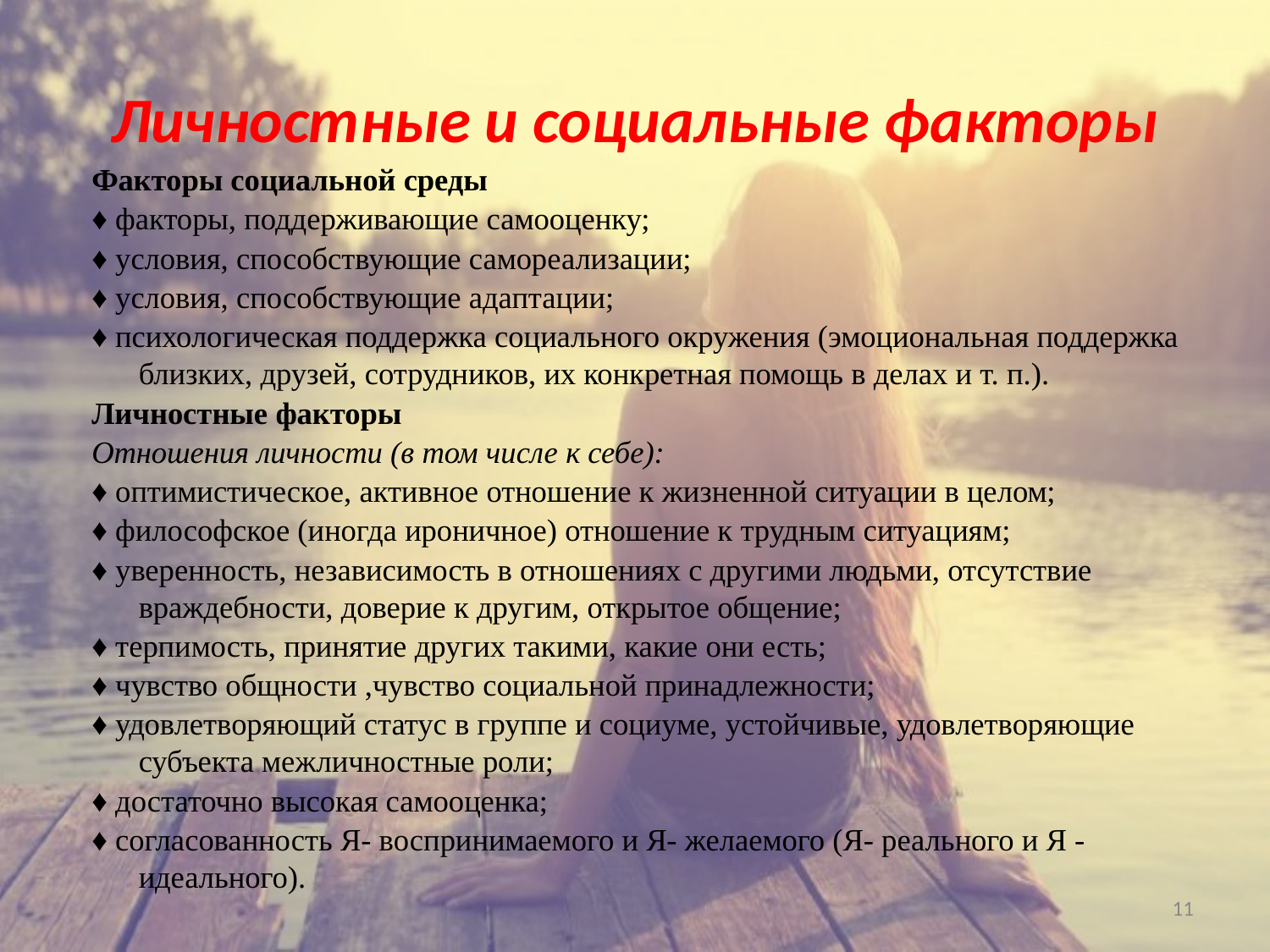

# Личностные и социальные факторы
Факторы социальной среды
♦ факторы, поддерживающие самооценку;
♦ условия, способствующие самореализации;
♦ условия, способствующие адаптации;
♦ психологическая поддержка социального окружения (эмоциональная поддержка близких, друзей, сотрудников, их конкретная помощь в делах и т. п.).
Личностные факторы
Отношения личности (в том числе к себе):
♦ оптимистическое, активное отношение к жизненной ситуации в целом;
♦ философское (иногда ироничное) отношение к трудным ситуациям;
♦ уверенность, независимость в отношениях с другими людьми, отсутствие враждебности, доверие к другим, открытое общение;
♦ терпимость, принятие других такими, какие они есть;
♦ чувство общности ,чувство социальной принадлежности;
♦ удовлетворяющий статус в группе и социуме, устойчивые, удовлетворяющие субъекта межличностные роли;
♦ достаточно высокая самооценка;
♦ согласованность Я- воспринимаемого и Я- желаемого (Я- реального и Я - идеального).

11